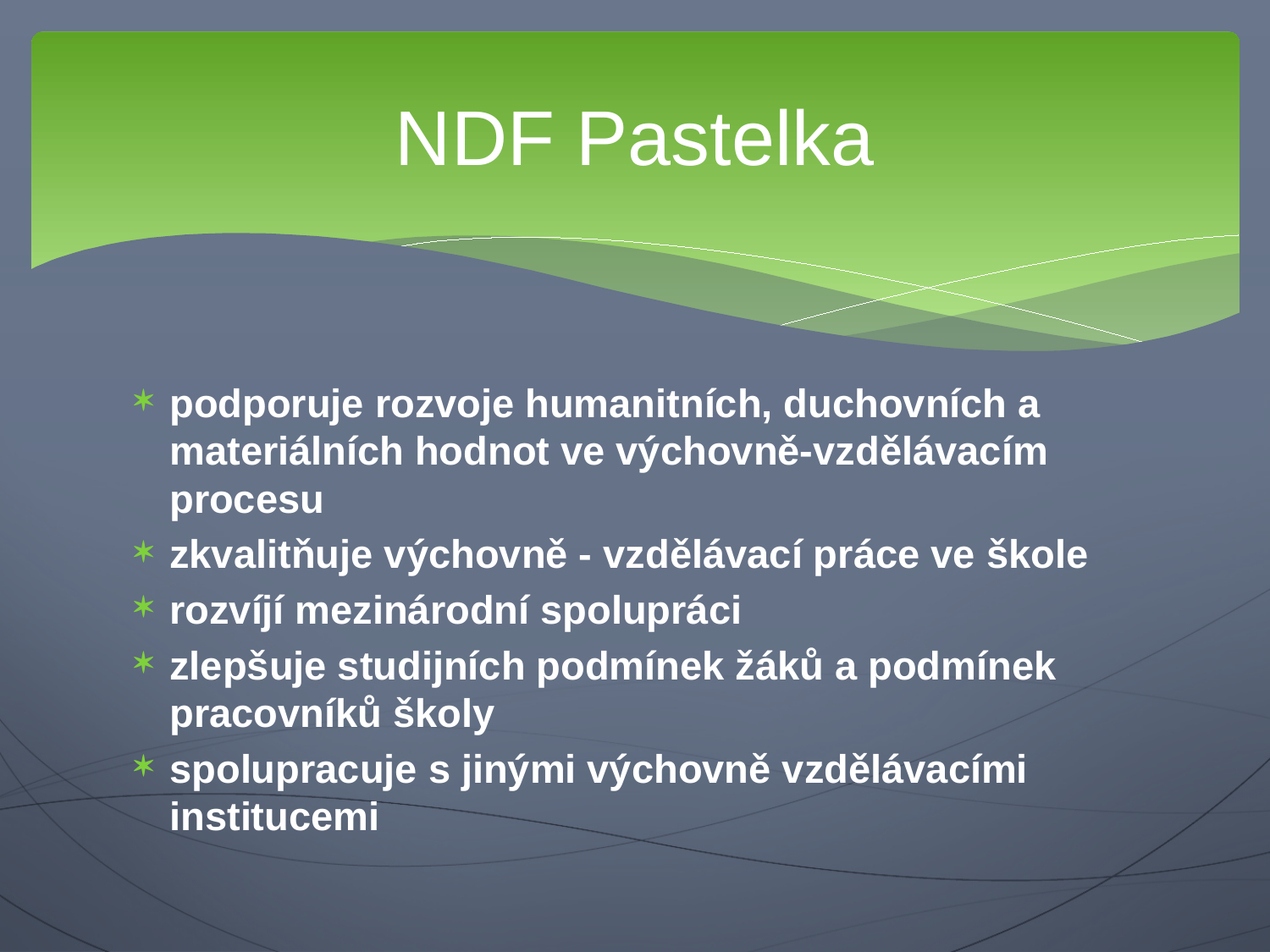

# NDF Pastelka
podporuje rozvoje humanitních, duchovních a materiálních hodnot ve výchovně-vzdělávacím procesu
zkvalitňuje výchovně - vzdělávací práce ve škole
rozvíjí mezinárodní spolupráci
zlepšuje studijních podmínek žáků a podmínek pracovníků školy
spolupracuje s jinými výchovně vzdělávacími institucemi